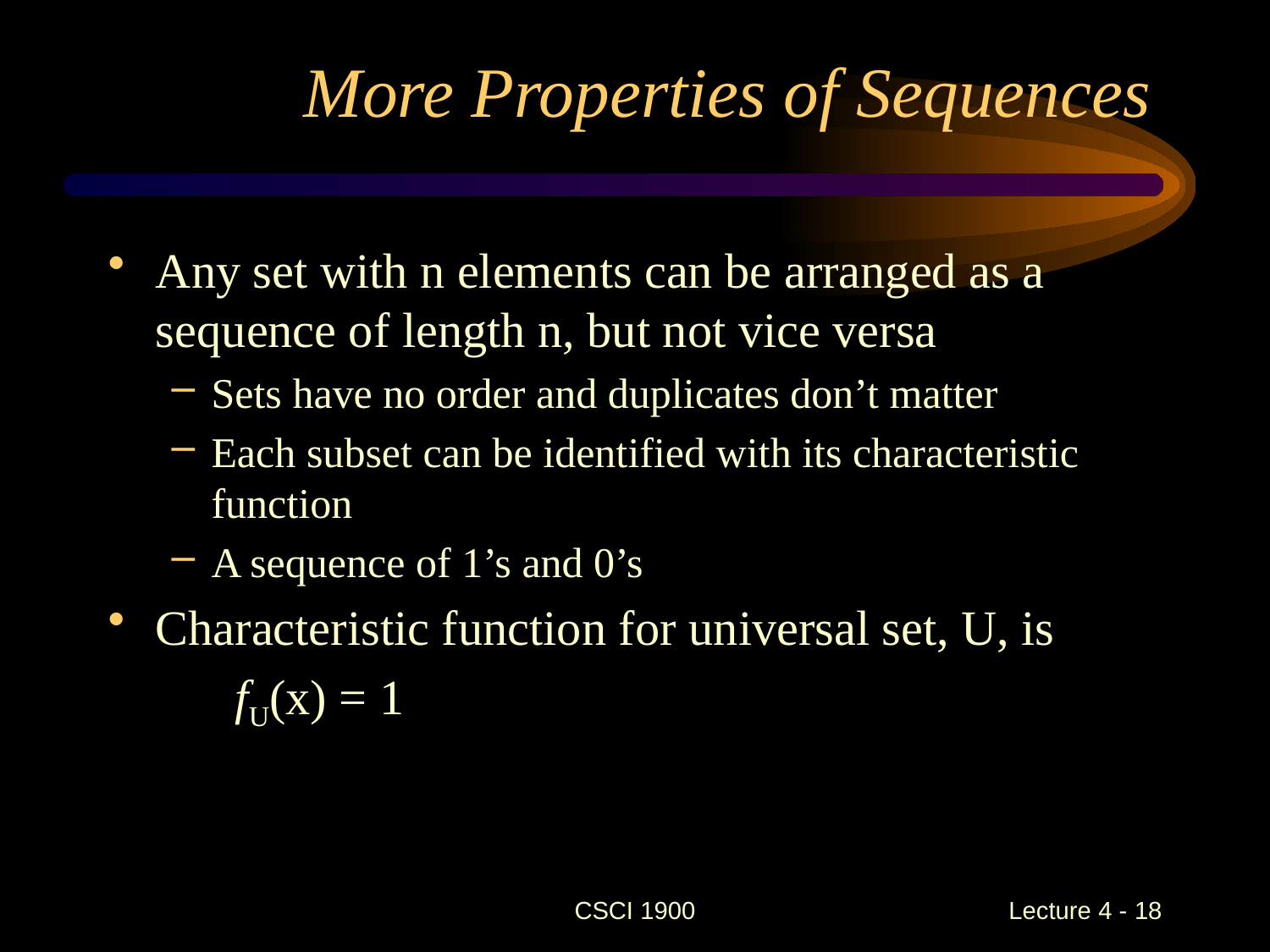

# More Properties of Sequences
Any set with n elements can be arranged as a sequence of length n, but not vice versa
Sets have no order and duplicates don’t matter
Each subset can be identified with its characteristic function
A sequence of 1’s and 0’s
Characteristic function for universal set, U, is
fU(x) = 1

CSCI 1900
 Lecture 4 - 18